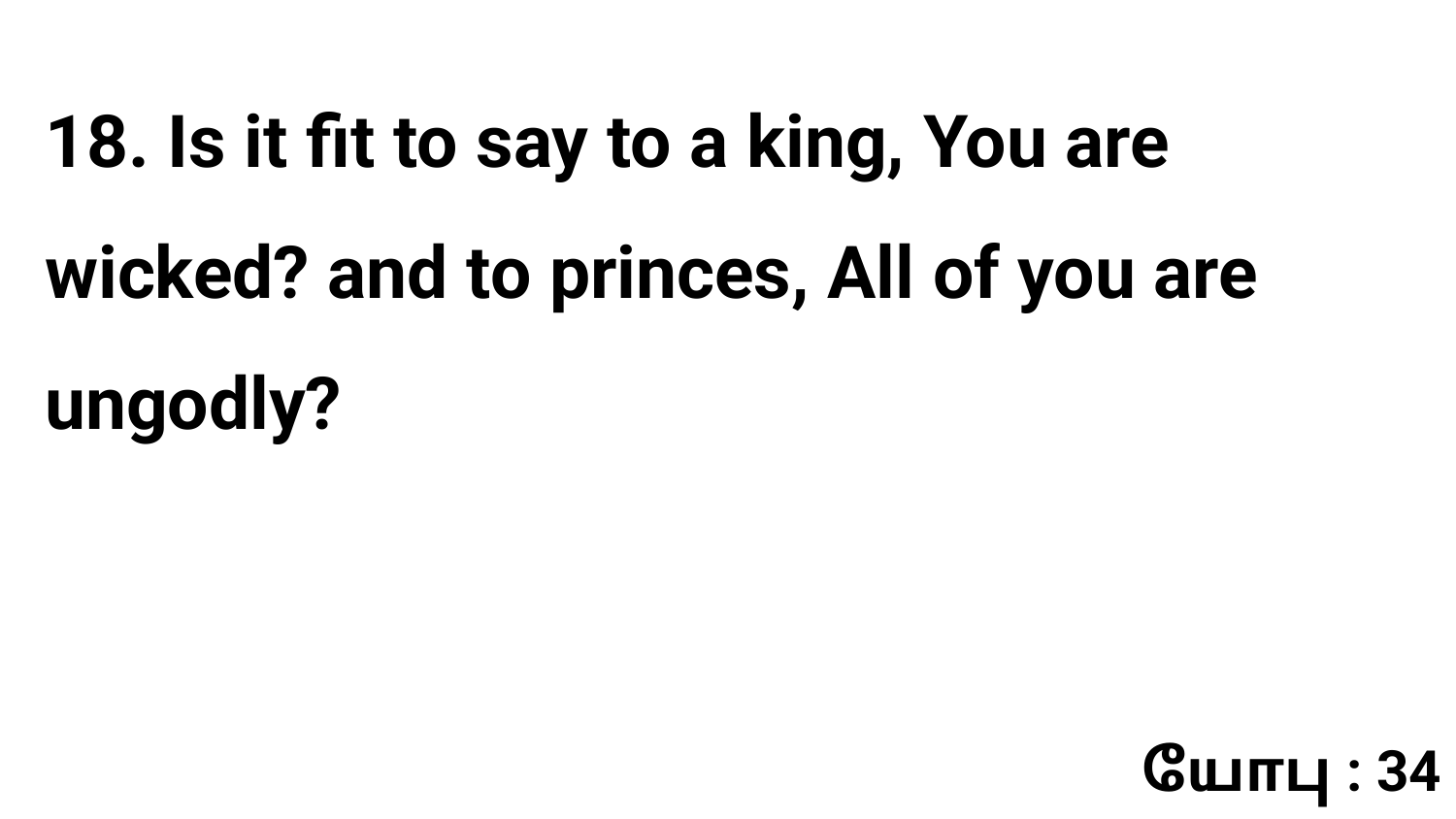

18. Is it fit to say to a king, You are wicked? and to princes, All of you are ungodly?
யோபு : 34